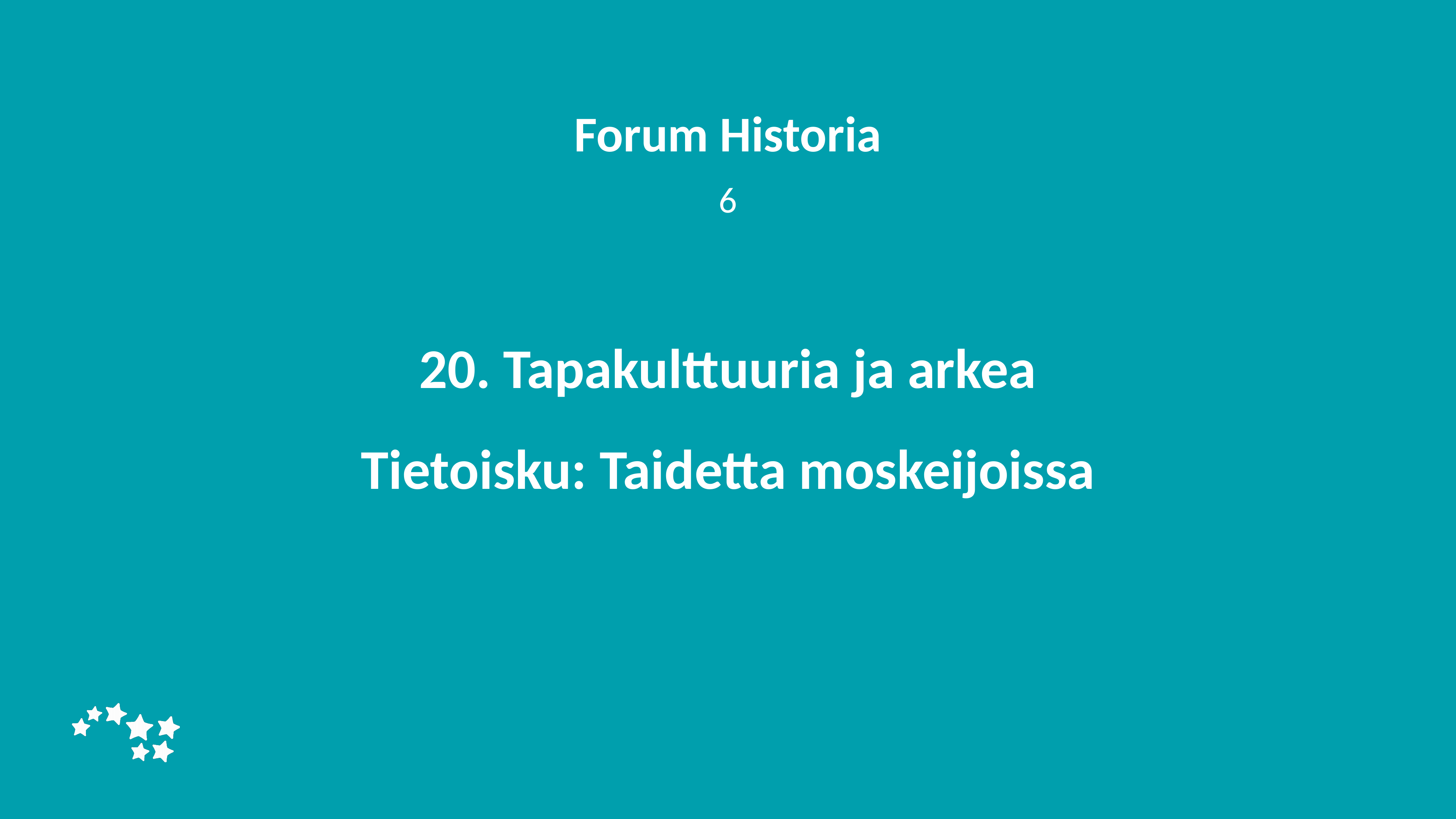

Forum Historia
6
# 20. Tapakulttuuria ja arkea

Tietoisku: Taidetta moskeijoissa